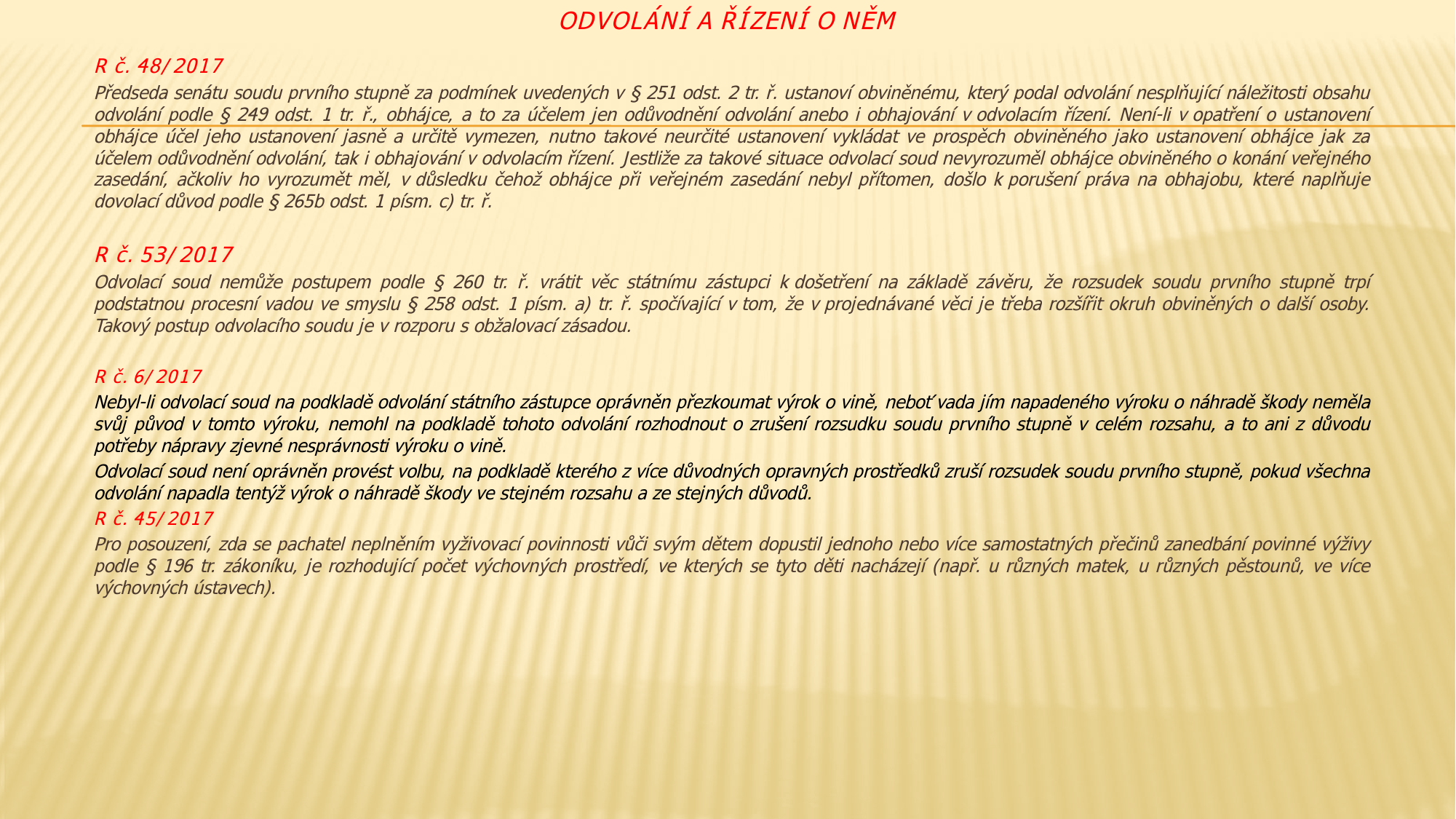

# Odvolání a řízení o něm
R č. 48/2017
Předseda senátu soudu prvního stupně za podmínek uvedených v § 251 odst. 2 tr. ř. ustanoví obviněnému, který podal odvolání nesplňující náležitosti obsahu odvolání podle § 249 odst. 1 tr. ř., obhájce, a to za účelem jen odůvodnění odvolání anebo i obhajování v odvolacím řízení. Není-li v opatření o ustanovení obhájce účel jeho ustanovení jasně a určitě vymezen, nutno takové neurčité ustanovení vykládat ve prospěch obviněného jako ustanovení obhájce jak za účelem odůvodnění odvolání, tak i obhajování v odvolacím řízení. Jestliže za takové situace odvolací soud nevyrozuměl obhájce obviněného o konání veřejného zasedání, ačkoliv ho vyrozumět měl, v důsledku čehož obhájce při veřejném zasedání nebyl přítomen, došlo k porušení práva na obhajobu, které naplňuje dovolací důvod podle § 265b odst. 1 písm. c) tr. ř.

R č. 53/2017
Odvolací soud nemůže postupem podle § 260 tr. ř. vrátit věc státnímu zástupci k došetření na základě závěru, že rozsudek soudu prvního stupně trpí podstatnou procesní vadou ve smyslu § 258 odst. 1 písm. a) tr. ř. spočívající v tom, že v projednávané věci je třeba rozšířit okruh obviněných o další osoby. Takový postup odvolacího soudu je v rozporu s obžalovací zásadou.

R č. 6/2017
Nebyl-li odvolací soud na podkladě odvolání státního zástupce oprávněn přezkoumat výrok o vině, neboť vada jím napadeného výroku o náhradě škody neměla svůj původ v tomto výroku, nemohl na podkladě tohoto odvolání rozhodnout o zrušení rozsudku soudu prvního stupně v celém rozsahu, a to ani z důvodu potřeby nápravy zjevné nesprávnosti výroku o vině.
Odvolací soud není oprávněn provést volbu, na podkladě kterého z více důvodných opravných prostředků zruší rozsudek soudu prvního stupně, pokud všechna odvolání napadla tentýž výrok o náhradě škody ve stejném rozsahu a ze stejných důvodů.
R č. 45/2017
Pro posouzení, zda se pachatel neplněním vyživovací povinnosti vůči svým dětem dopustil jednoho nebo více samostatných přečinů zanedbání povinné výživy podle § 196 tr. zákoníku, je rozhodující počet výchovných prostředí, ve kterých se tyto děti nacházejí (např. u různých matek, u různých pěstounů, ve více výchovných ústavech).